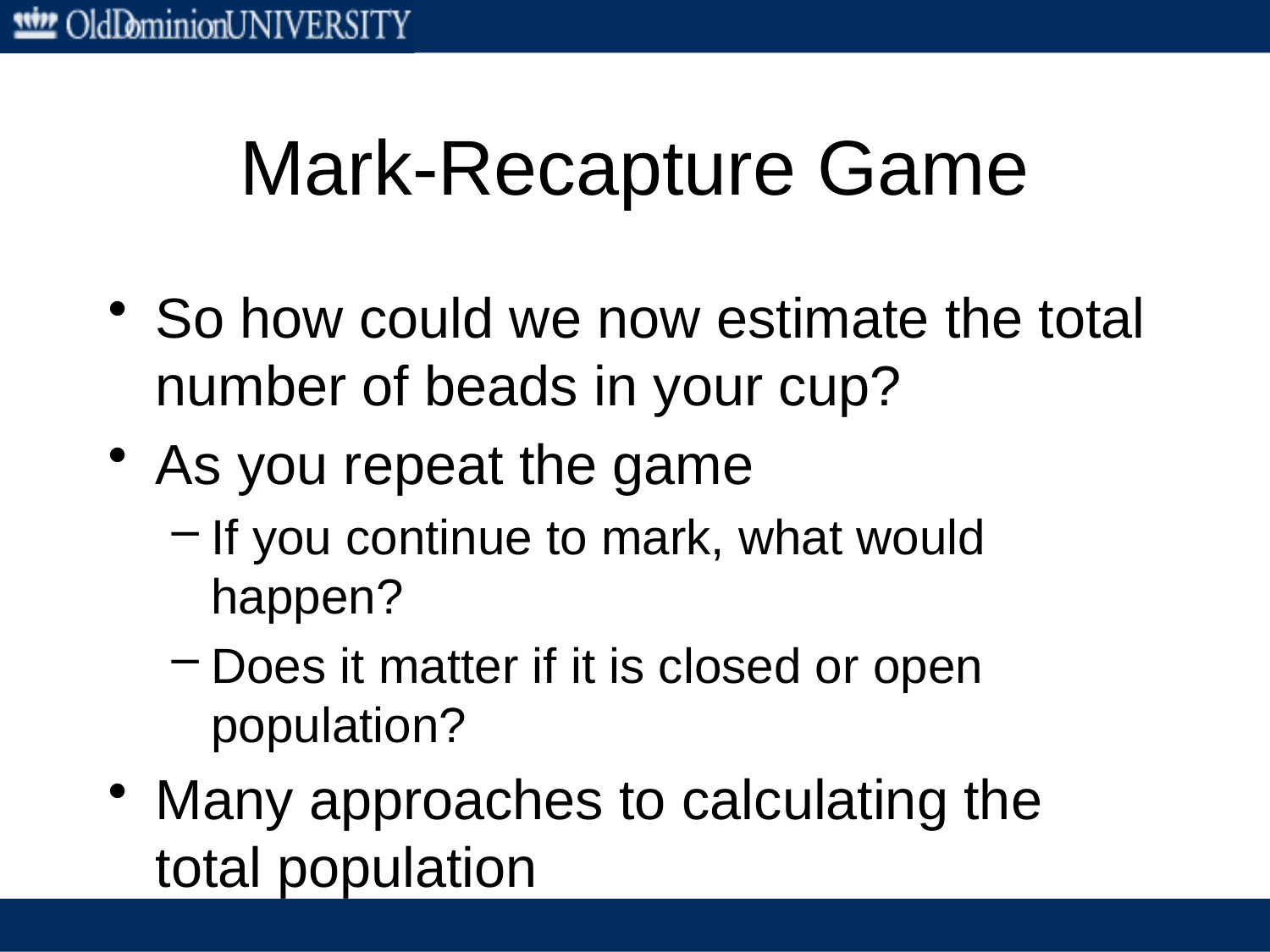

# Mark-Recapture Game
So how could we now estimate the total number of beads in your cup?
As you repeat the game
If you continue to mark, what would happen?
Does it matter if it is closed or open population?
Many approaches to calculating the total population